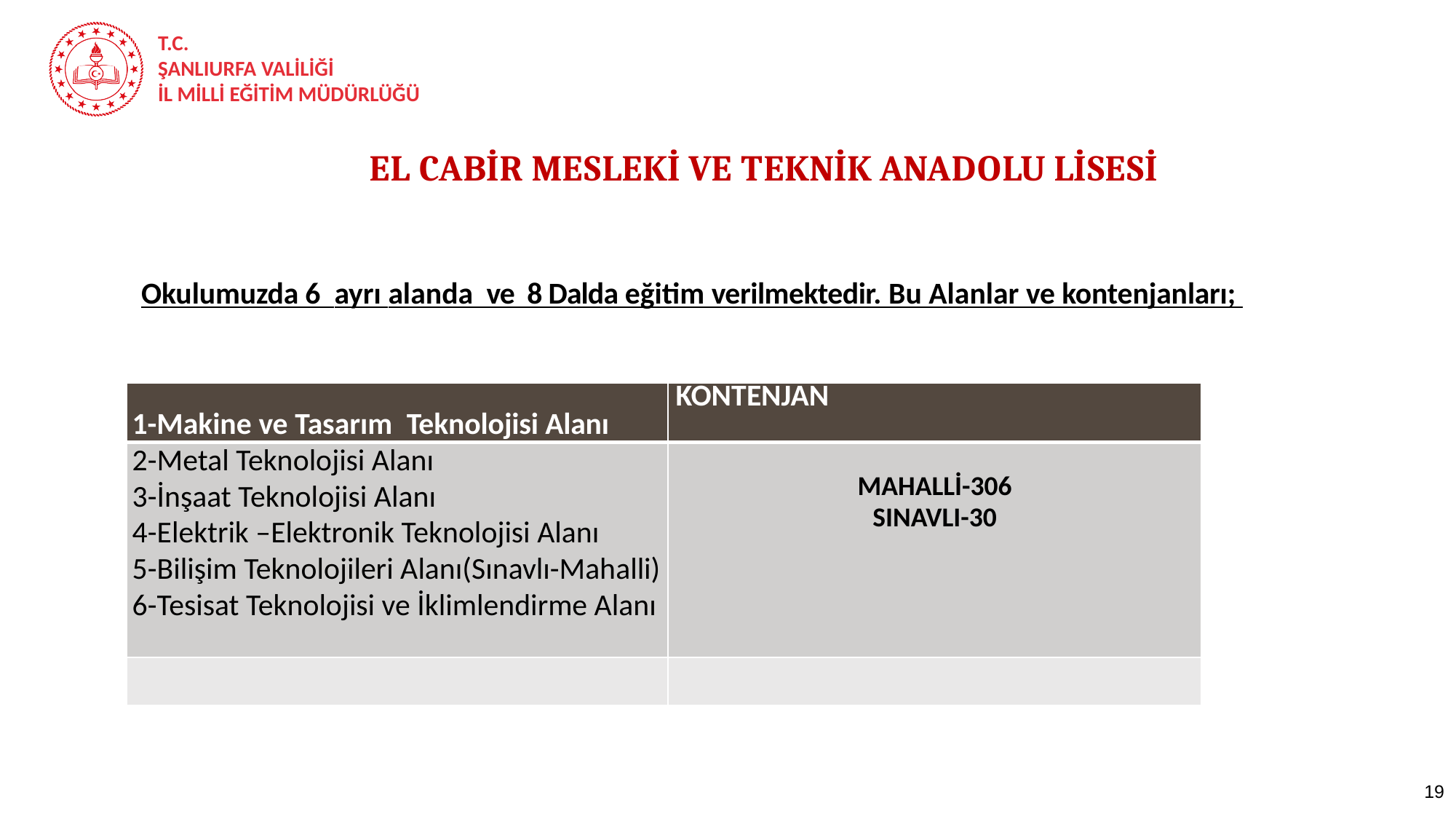

EL CABİR MESLEKİ VE TEKNİK ANADOLU LİSESİ
Okulumuzda 6  ayrı alanda  ve  8 Dalda eğitim verilmektedir. Bu Alanlar ve kontenjanları;
| 1-Makine ve Tasarım Teknolojisi Alanı | KONTENJAN |
| --- | --- |
| 2-Metal Teknolojisi Alanı 3-İnşaat Teknolojisi Alanı 4-Elektrik –Elektronik Teknolojisi Alanı 5-Bilişim Teknolojileri Alanı(Sınavlı-Mahalli) 6-Tesisat Teknolojisi ve İklimlendirme Alanı | MAHALLİ-306 SINAVLI-30 |
|  |  |